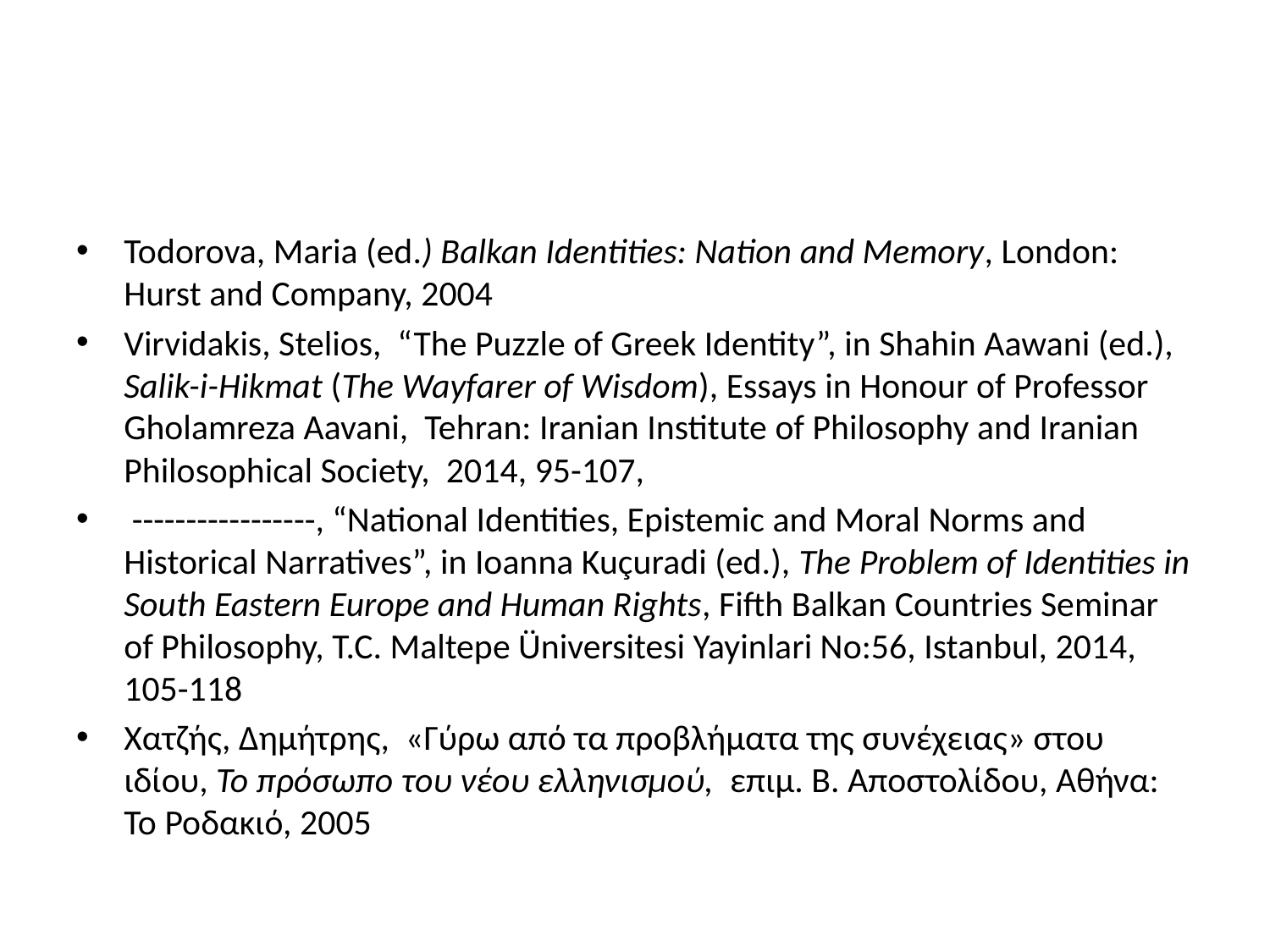

#
Todorova, Maria (ed.) Balkan Identities: Nation and Memory, London: Hurst and Company, 2004
Virvidakis, Stelios,  “The Puzzle of Greek Identity”, in Shahin Aawani (ed.), Salik-i-Hikmat (The Wayfarer of Wisdom), Essays in Honour of Professor Gholamreza Aavani,  Tehran: Iranian Institute of Philosophy and Iranian Philosophical Society,  2014, 95-107,
 -----------------, “National Identities, Epistemic and Moral Norms and Historical Narratives”, in Ioanna Kuçuradi (ed.), The Problem of Identities in South Eastern Europe and Human Rights, Fifth Balkan Countries Seminar of Philosophy, T.C. Maltepe Üniversitesi Yayinlari No:56, Istanbul, 2014, 105-118
Χατζής, Δημήτρης,  «Γύρω από τα προβλήματα της συνέχειας» στου ιδίου, Το πρόσωπο του νέου ελληνισμού,  επιμ. Β. Αποστολίδου, Αθήνα: To Ροδακιό, 2005